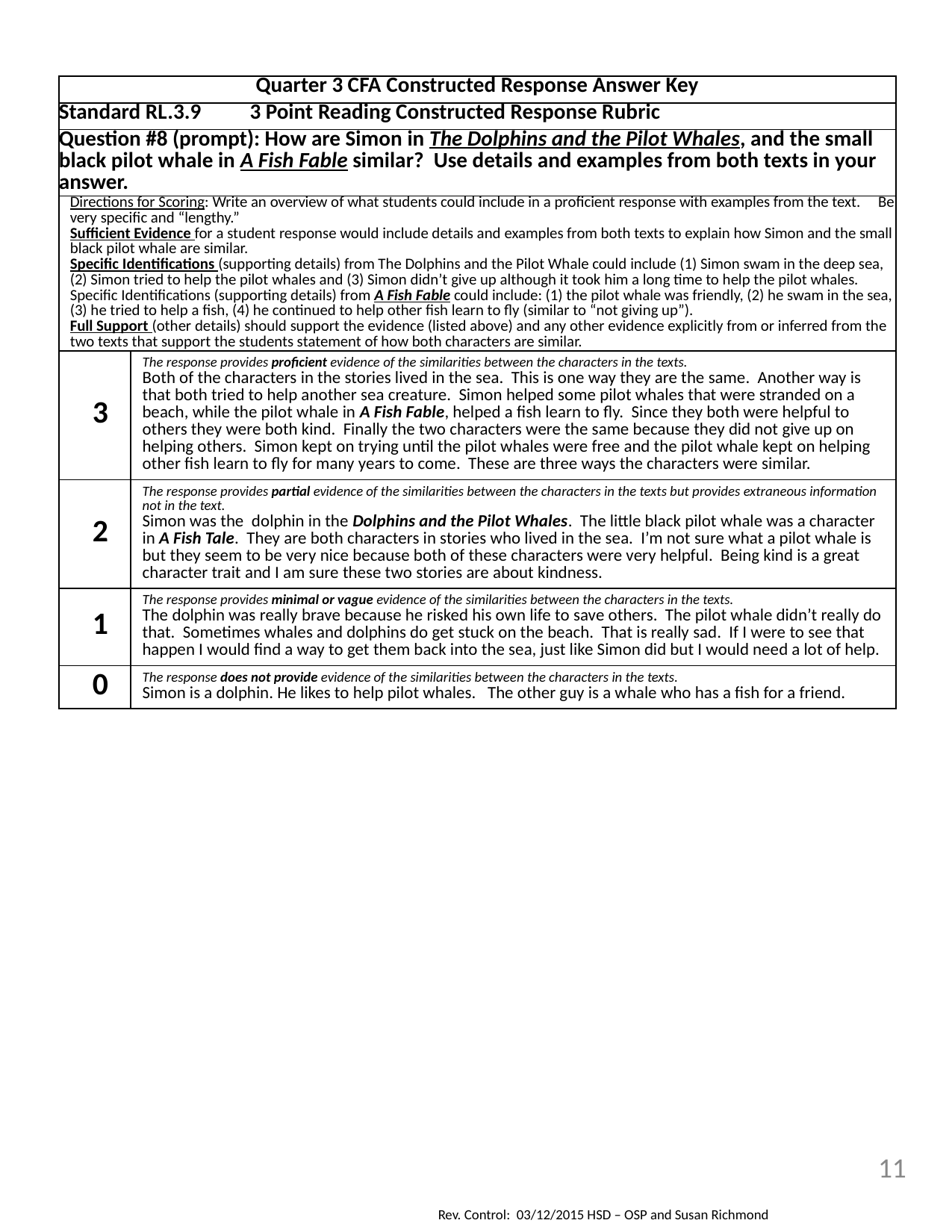

| Quarter 3 CFA Constructed Response Answer Key |  |
| --- | --- |
| Standard RL.3.9 3 Point Reading Constructed Response Rubric |  |
| Question #8 (prompt): How are Simon in The Dolphins and the Pilot Whales, and the small black pilot whale in A Fish Fable similar? Use details and examples from both texts in your answer. |  |
| Directions for Scoring: Write an overview of what students could include in a proficient response with examples from the text. Be very specific and “lengthy.” Sufficient Evidence for a student response would include details and examples from both texts to explain how Simon and the small black pilot whale are similar. Specific Identifications (supporting details) from The Dolphins and the Pilot Whale could include (1) Simon swam in the deep sea, (2) Simon tried to help the pilot whales and (3) Simon didn’t give up although it took him a long time to help the pilot whales. Specific Identifications (supporting details) from A Fish Fable could include: (1) the pilot whale was friendly, (2) he swam in the sea, (3) he tried to help a fish, (4) he continued to help other fish learn to fly (similar to “not giving up”). Full Support (other details) should support the evidence (listed above) and any other evidence explicitly from or inferred from the two texts that support the students statement of how both characters are similar. |  |
| 3 | The response provides proficient evidence of the similarities between the characters in the texts. Both of the characters in the stories lived in the sea. This is one way they are the same. Another way is that both tried to help another sea creature. Simon helped some pilot whales that were stranded on a beach, while the pilot whale in A Fish Fable, helped a fish learn to fly. Since they both were helpful to others they were both kind. Finally the two characters were the same because they did not give up on helping others. Simon kept on trying until the pilot whales were free and the pilot whale kept on helping other fish learn to fly for many years to come. These are three ways the characters were similar. |
| 2 | The response provides partial evidence of the similarities between the characters in the texts but provides extraneous information not in the text. Simon was the dolphin in the Dolphins and the Pilot Whales. The little black pilot whale was a character in A Fish Tale. They are both characters in stories who lived in the sea. I’m not sure what a pilot whale is but they seem to be very nice because both of these characters were very helpful. Being kind is a great character trait and I am sure these two stories are about kindness. |
| 1 | The response provides minimal or vague evidence of the similarities between the characters in the texts. The dolphin was really brave because he risked his own life to save others. The pilot whale didn’t really do that. Sometimes whales and dolphins do get stuck on the beach. That is really sad. If I were to see that happen I would find a way to get them back into the sea, just like Simon did but I would need a lot of help. |
| 0 | The response does not provide evidence of the similarities between the characters in the texts. Simon is a dolphin. He likes to help pilot whales. The other guy is a whale who has a fish for a friend. |
11